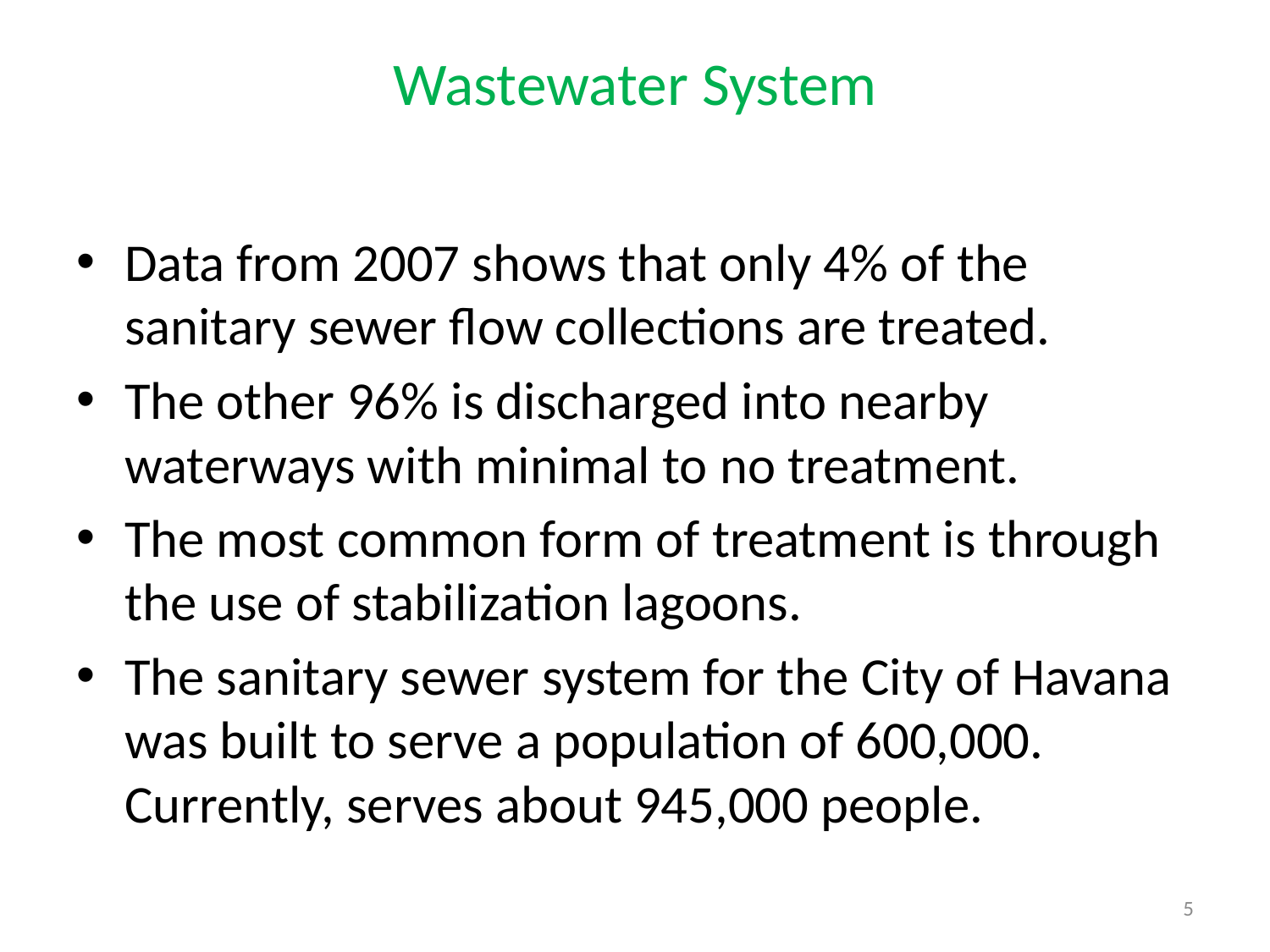

# Wastewater System
Data from 2007 shows that only 4% of the sanitary sewer flow collections are treated.
The other 96% is discharged into nearby waterways with minimal to no treatment.
The most common form of treatment is through the use of stabilization lagoons.
The sanitary sewer system for the City of Havana was built to serve a population of 600,000. Currently, serves about 945,000 people.
5